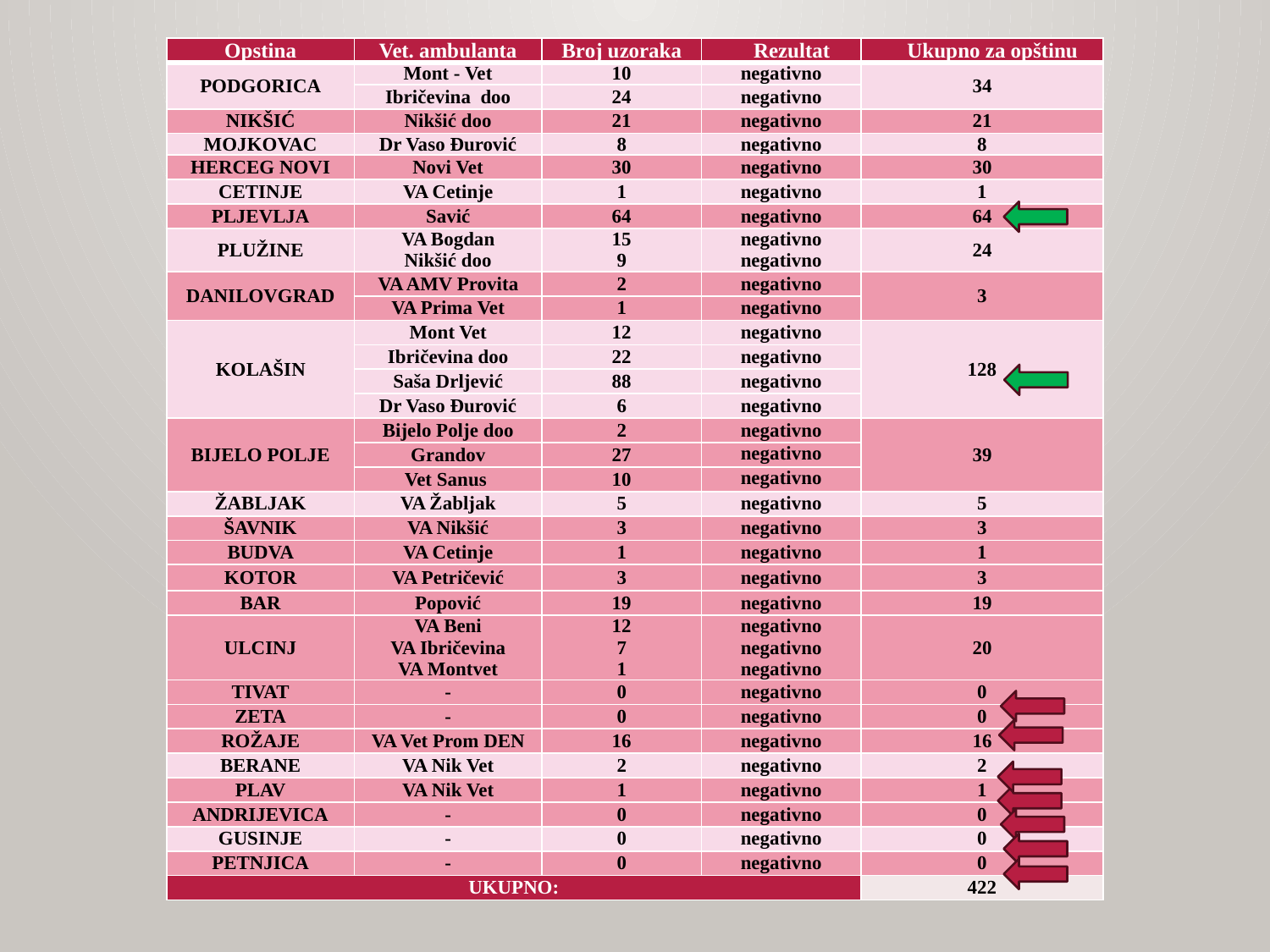

| Opstina | Vet. ambulanta | Broj uzoraka | Rezultat | Ukupno za opštinu |
| --- | --- | --- | --- | --- |
| Podgorica | Mont - Vet | 10 | negativno | 34 |
|  | Ibričevina doo | 24 | negativno |  |
| Nikšić | Nikšić doo | 21 | negativno | 21 |
| Mojkovac | Dr Vaso Đurović | 8 | negativno | 8 |
| Herceg Novi | Novi Vet | 30 | negativno | 30 |
| Cetinje | VA Cetinje | 1 | negativno | 1 |
| Pljevlja | Savić | 64 | negativno | 64 |
| Plužine | VA Bogdan Nikšić doo | 15 9 | negativno negativno | 24 |
| Danilovgrad | VA AMV Provita | 2 | negativno | 3 |
|  | VA Prima Vet | 1 | negativno |  |
| Kolašin | Mont Vet | 12 | negativno | 128 |
|  | Ibričevina doo | 22 | negativno |  |
|  | Saša Drljević | 88 | negativno |  |
|  | Dr Vaso Đurović | 6 | negativno |  |
| Bijelo Polje | Bijelo Polje doo | 2 | negativno | 39 |
|  | Grandov | 27 | negativno |  |
|  | Vet Sanus | 10 | negativno |  |
| Žabljak | VA Žabljak | 5 | negativno | 5 |
| Šavnik | VA Nikšić | 3 | negativno | 3 |
| Budva | VA Cetinje | 1 | negativno | 1 |
| Kotor | VA Petričević | 3 | negativno | 3 |
| Bar | Popović | 19 | negativno | 19 |
| Ulcinj | VA Beni VA Ibričevina VA Montvet | 12 7 1 | negativno negativno negativno | 20 |
| Tivat | - | 0 | negativno | 0 |
| Zeta | - | 0 | negativno | 0 |
| Rožaje | VA Vet Prom DEN | 16 | negativno | 16 |
| Berane | VA Nik Vet | 2 | negativno | 2 |
| Plav | VA Nik Vet | 1 | negativno | 1 |
| Andrijevica | - | 0 | negativno | 0 |
| Gusinje | - | 0 | negativno | 0 |
| Petnjica | - | 0 | negativno | 0 |
| UKUPNO: |  |  |  | 422 |